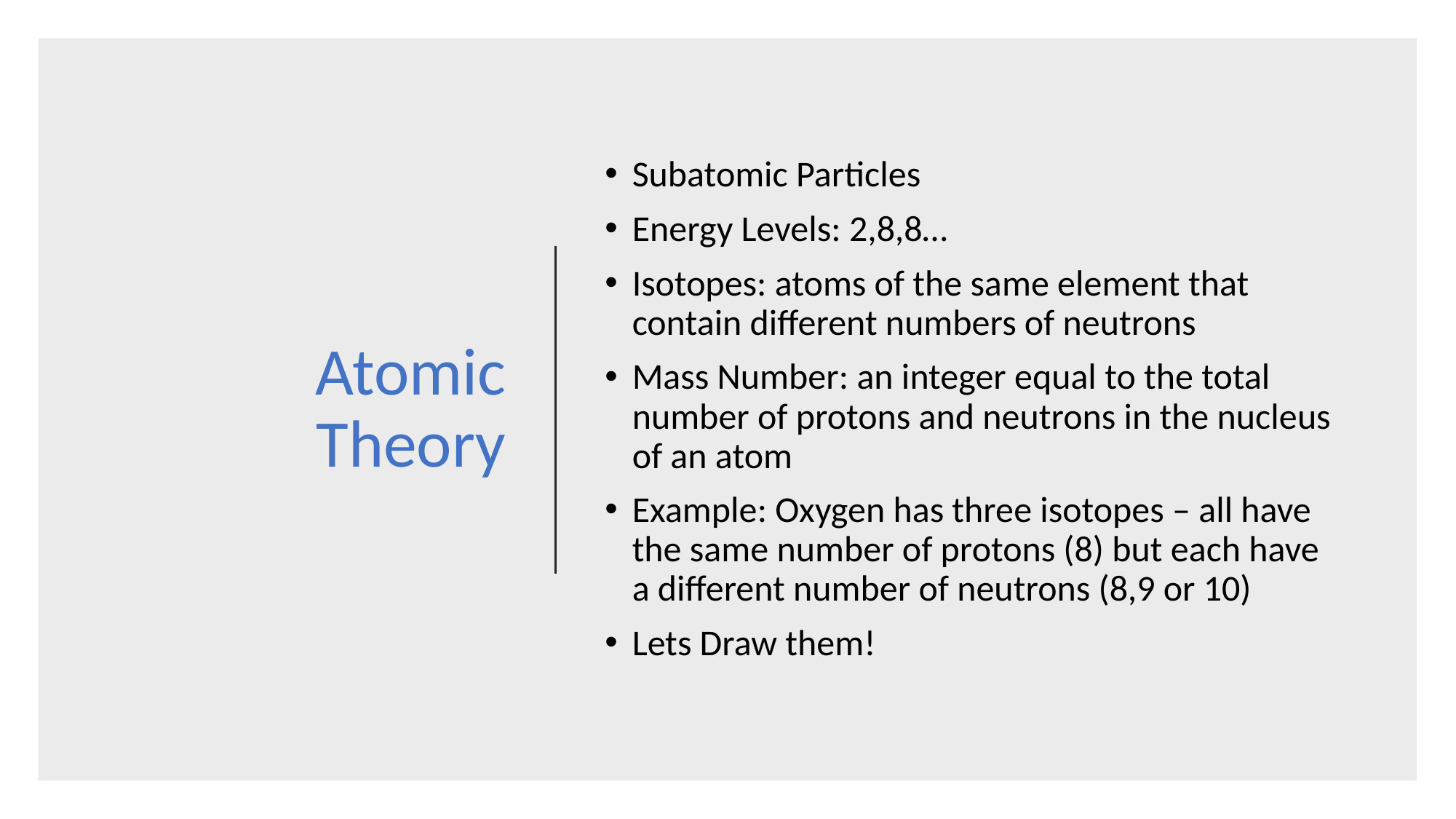

# Atomic Theory
Subatomic Particles
Energy Levels: 2,8,8…
Isotopes: atoms of the same element that contain different numbers of neutrons
Mass Number: an integer equal to the total number of protons and neutrons in the nucleus of an atom
Example: Oxygen has three isotopes – all have the same number of protons (8) but each have a different number of neutrons (8,9 or 10)
Lets Draw them!